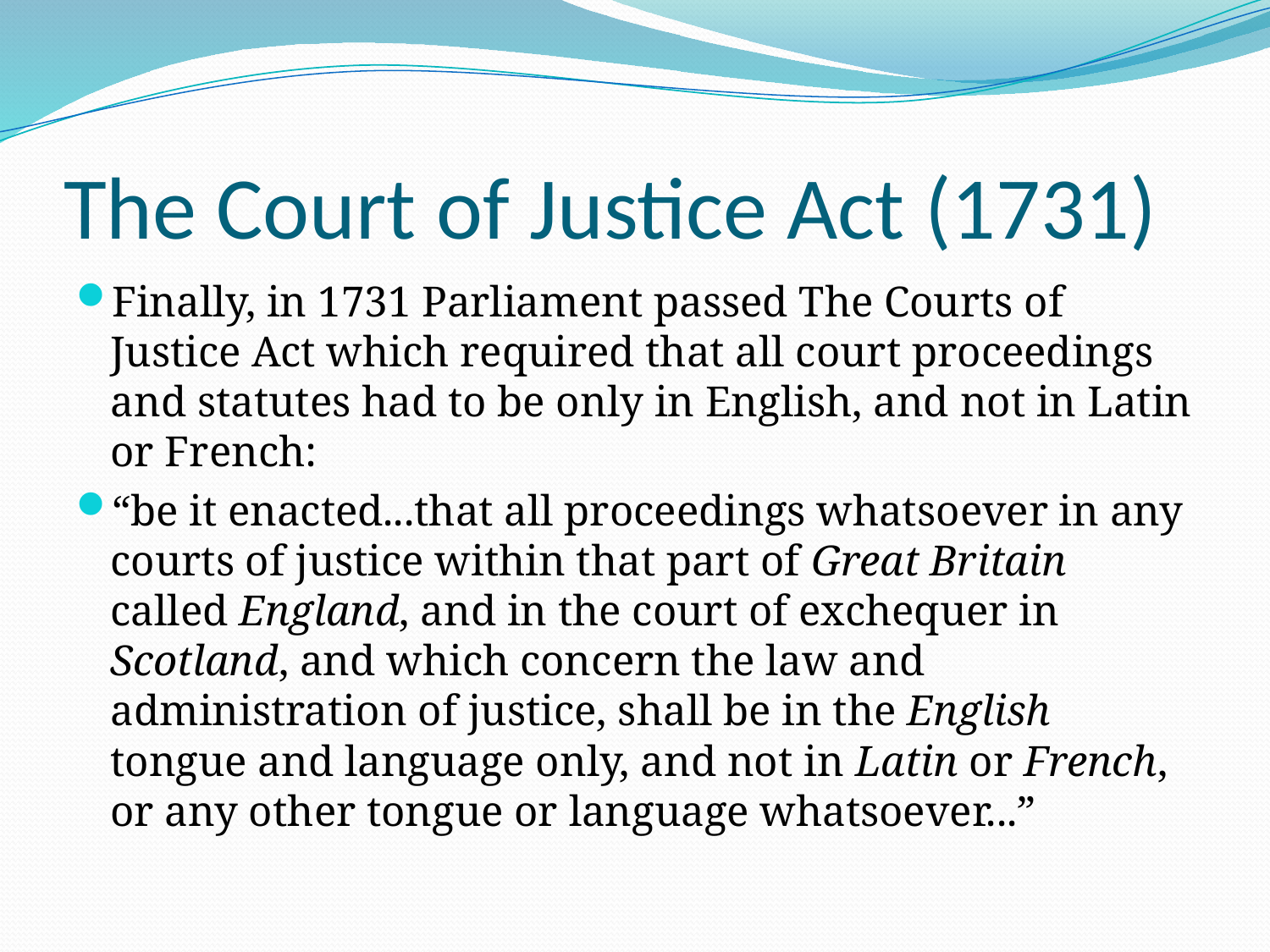

# The Court of Justice Act (1731)
Finally, in 1731 Parliament passed The Courts of Justice Act which required that all court proceedings and statutes had to be only in English, and not in Latin or French:
“be it enacted...that all proceedings whatsoever in any courts of justice within that part of Great Britain called England, and in the court of exchequer in Scotland, and which concern the law and administration of justice, shall be in the English tongue and language only, and not in Latin or French, or any other tongue or language whatsoever...”